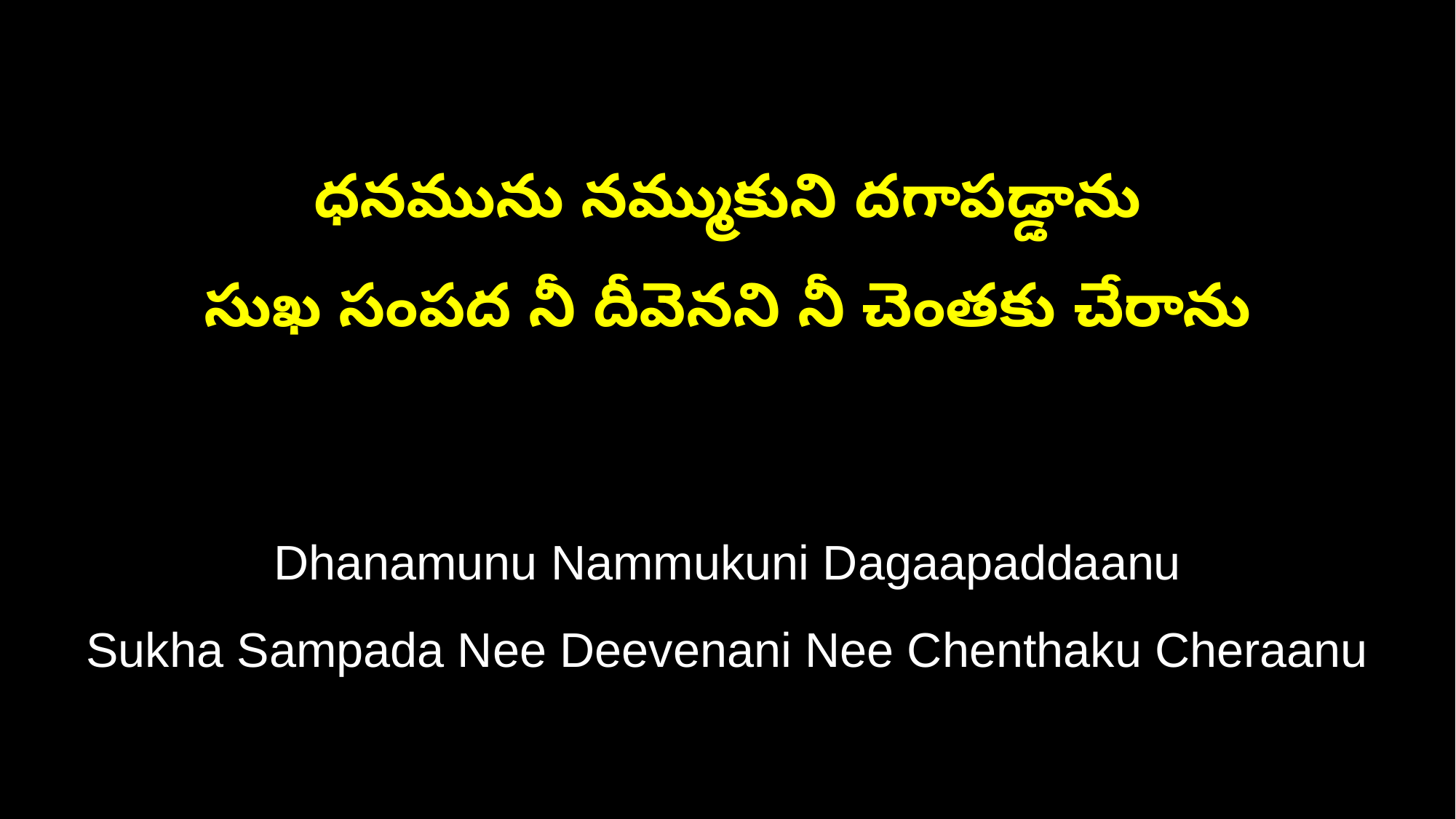

ధనమును నమ్ముకుని దగాపడ్డాను
సుఖ సంపద నీ దీవెనని నీ చెంతకు చేరాను
Dhanamunu Nammukuni Dagaapaddaanu
Sukha Sampada Nee Deevenani Nee Chenthaku Cheraanu